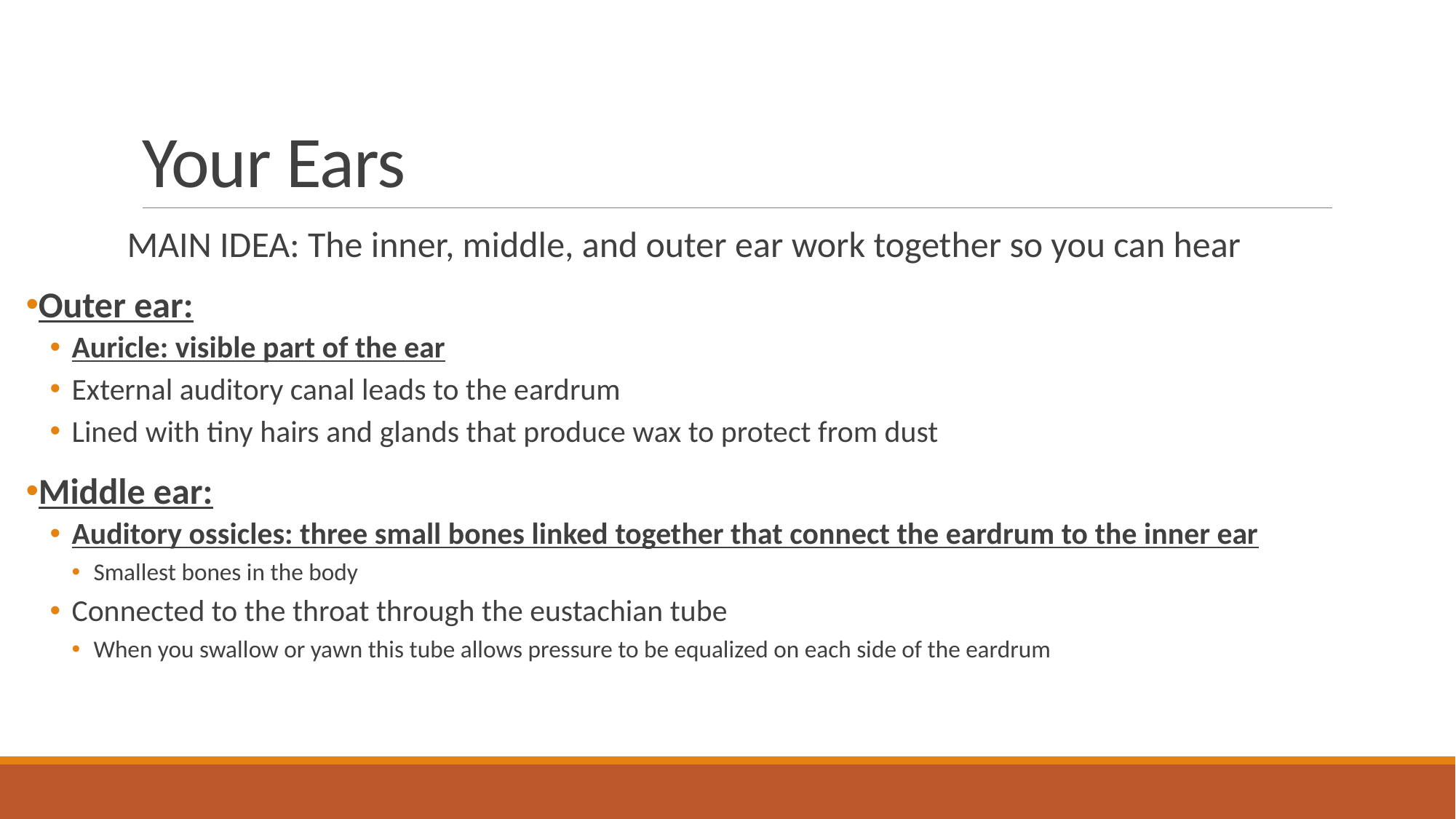

# Your Ears
MAIN IDEA: The inner, middle, and outer ear work together so you can hear
Outer ear:
Auricle: visible part of the ear
External auditory canal leads to the eardrum
Lined with tiny hairs and glands that produce wax to protect from dust
Middle ear:
Auditory ossicles: three small bones linked together that connect the eardrum to the inner ear
Smallest bones in the body
Connected to the throat through the eustachian tube
When you swallow or yawn this tube allows pressure to be equalized on each side of the eardrum